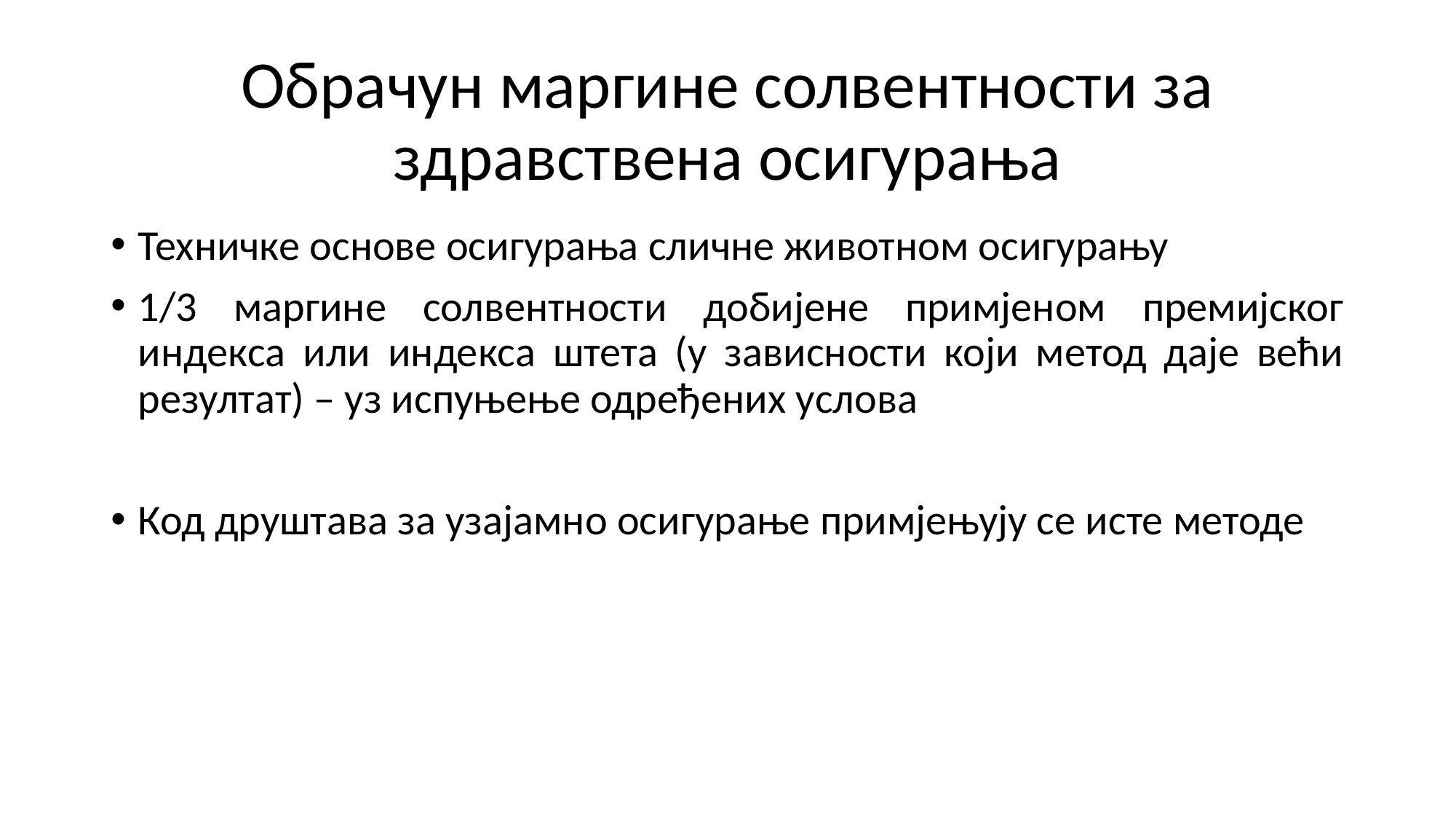

# Обрачун маргине солвентности за здравствена осигурања
Техничке основе осигурања сличне животном осигурању
1/3 маргине солвентности добијене примјеном премијског индекса или индекса штета (у зависности који метод даје већи резултат) – уз испуњење одређених услова

Код друштава за узајамно осигурање примјењују се исте методе